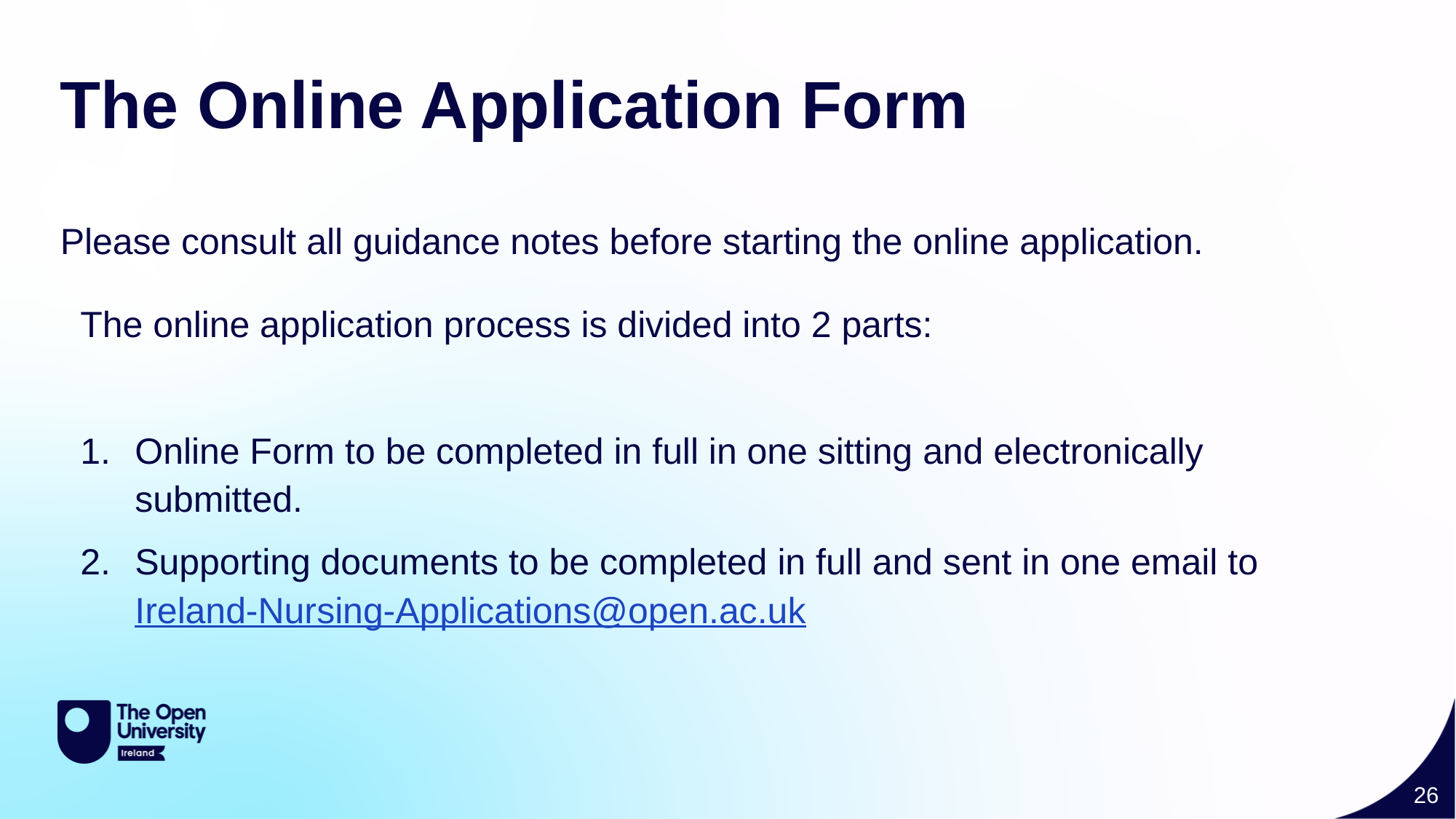

The Online Application Form
Please consult all guidance notes before starting the online application.
The online application process is divided into 2 parts:

Online Form to be completed in full in one sitting and electronically submitted.
Supporting documents to be completed in full and sent in one email to Ireland-Nursing-Applications@open.ac.uk